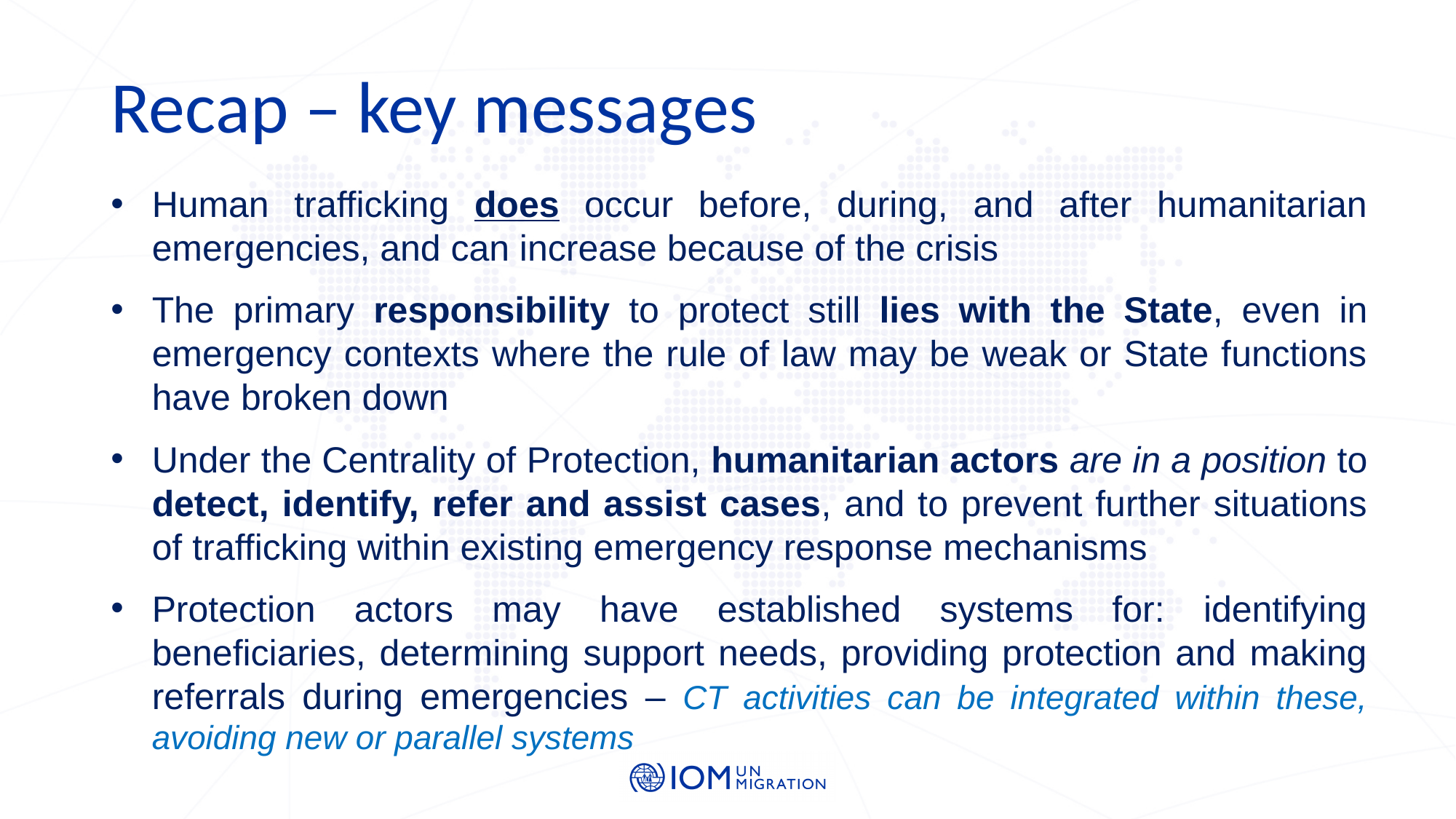

# Recap – key messages
Human trafficking does occur before, during, and after humanitarian emergencies, and can increase because of the crisis
The primary responsibility to protect still lies with the State, even in emergency contexts where the rule of law may be weak or State functions have broken down
Under the Centrality of Protection, humanitarian actors are in a position to detect, identify, refer and assist cases, and to prevent further situations of trafficking within existing emergency response mechanisms
Protection actors may have established systems for: identifying beneficiaries, determining support needs, providing protection and making referrals during emergencies – CT activities can be integrated within these, avoiding new or parallel systems